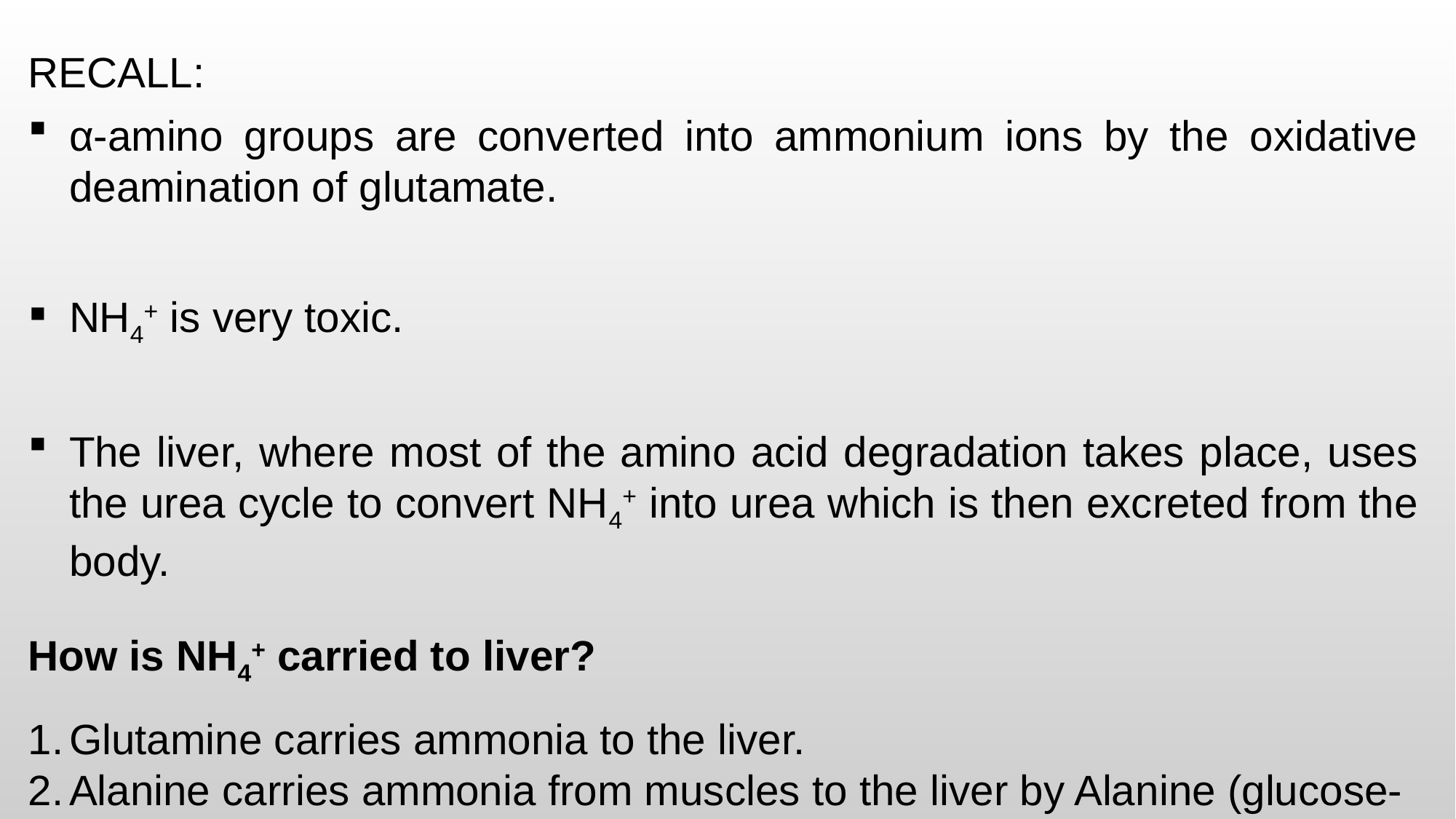

RECALL:
α-amino groups are converted into ammonium ions by the oxidative deamination of glutamate.

NH4+ is very toxic.

The liver, where most of the amino acid degradation takes place, uses the urea cycle to convert NH4+ into urea which is then excreted from the body.
How is NH4+ carried to liver?
Glutamine carries ammonia to the liver.
Alanine carries ammonia from muscles to the liver by Alanine (glucose-alanine) cycle.